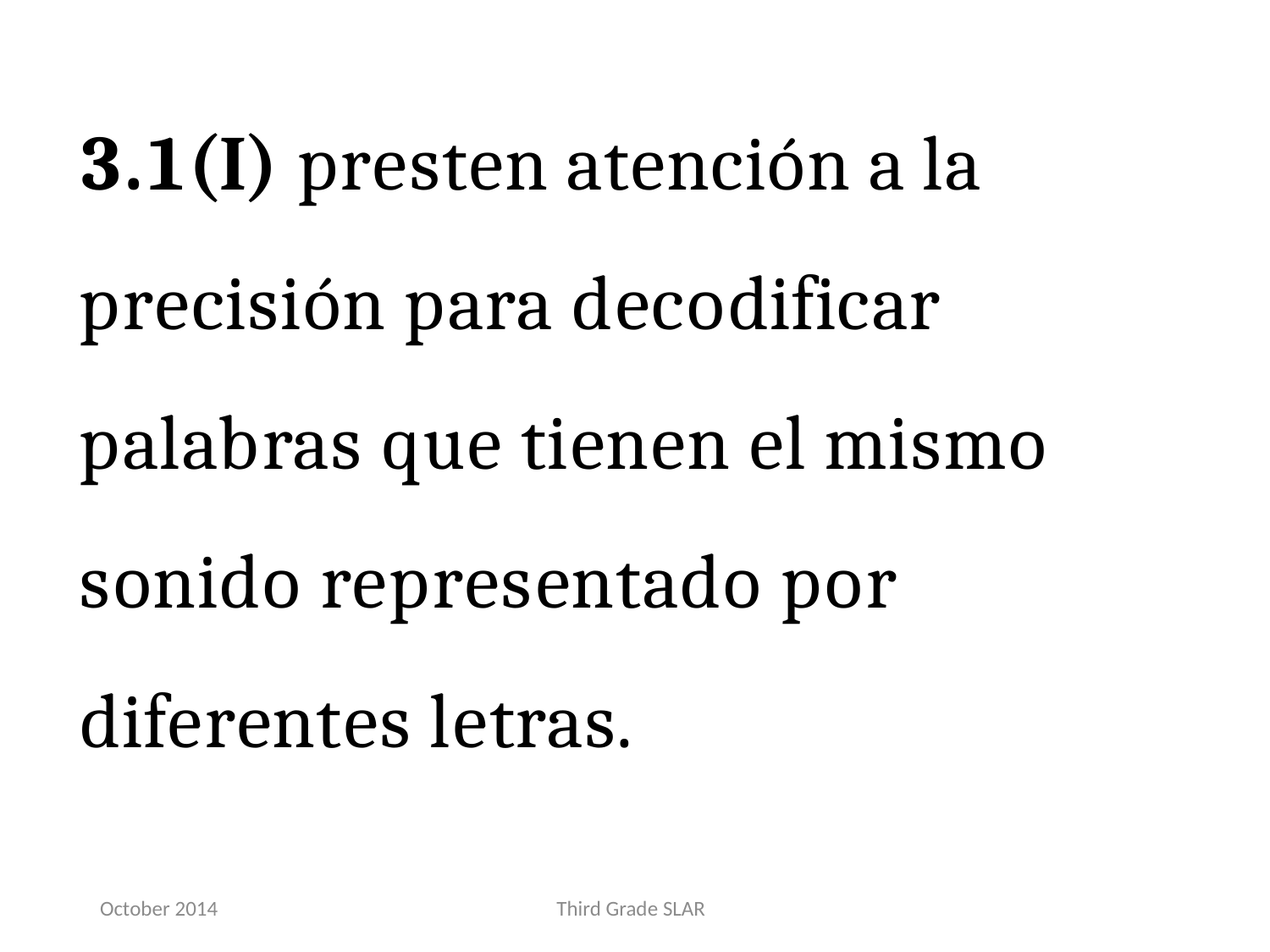

3.1(I) presten atención a la precisión para decodificar palabras que tienen el mismo sonido representado por diferentes letras.
October 2014
Third Grade SLAR